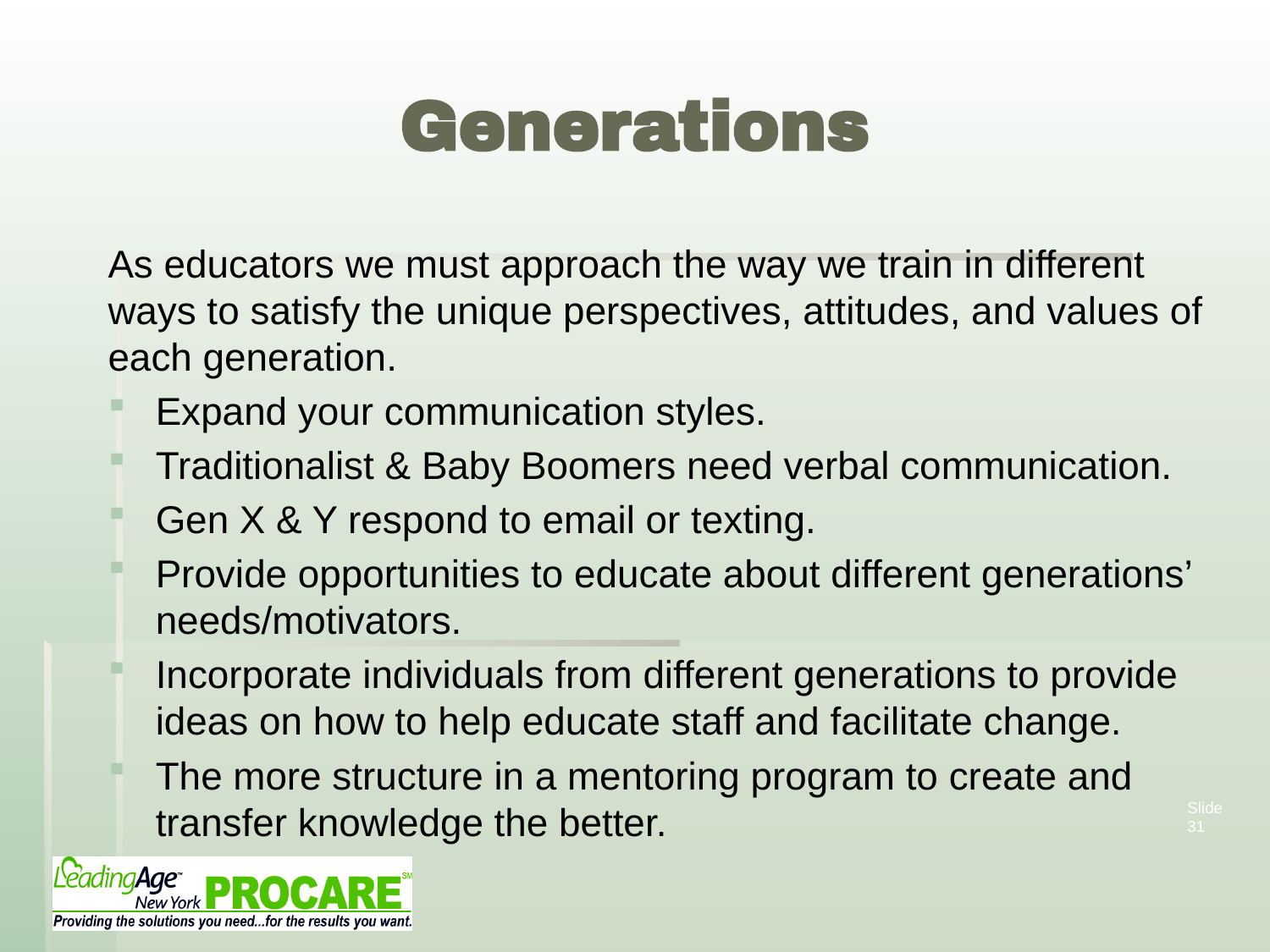

# Generations
As educators we must approach the way we train in different ways to satisfy the unique perspectives, attitudes, and values of each generation.
Expand your communication styles.
Traditionalist & Baby Boomers need verbal communication.
Gen X & Y respond to email or texting.
Provide opportunities to educate about different generations’ needs/motivators.
Incorporate individuals from different generations to provide ideas on how to help educate staff and facilitate change.
The more structure in a mentoring program to create and transfer knowledge the better.
Slide 31